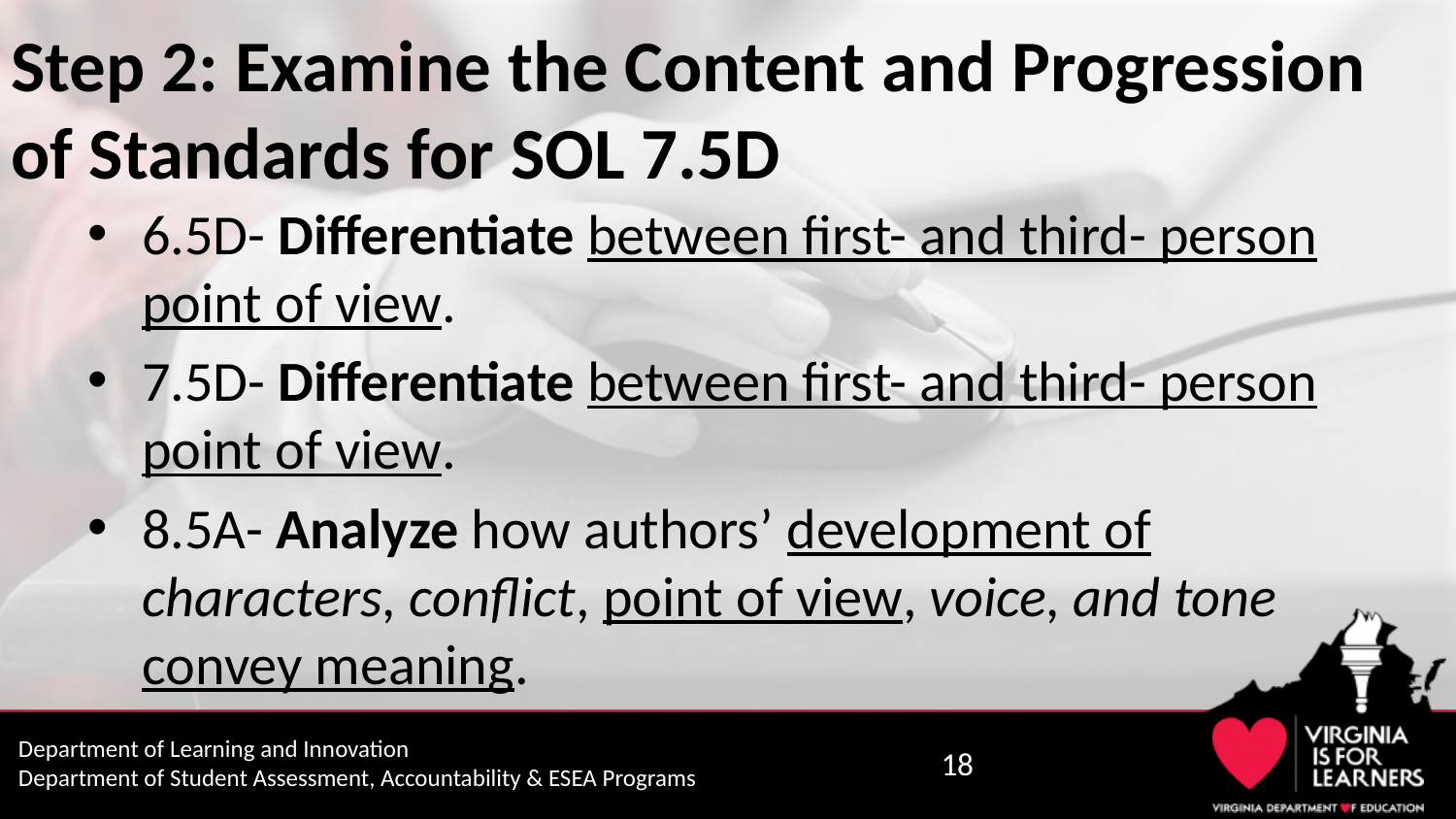

# Step 2: Examine the Content and Progression of Standards for SOL 7.5D
6.5D- Differentiate between first- and third- person point of view.
7.5D- Differentiate between first- and third- person point of view.
8.5A- Analyze how authors’ development of characters, conflict, point of view, voice, and tone convey meaning.